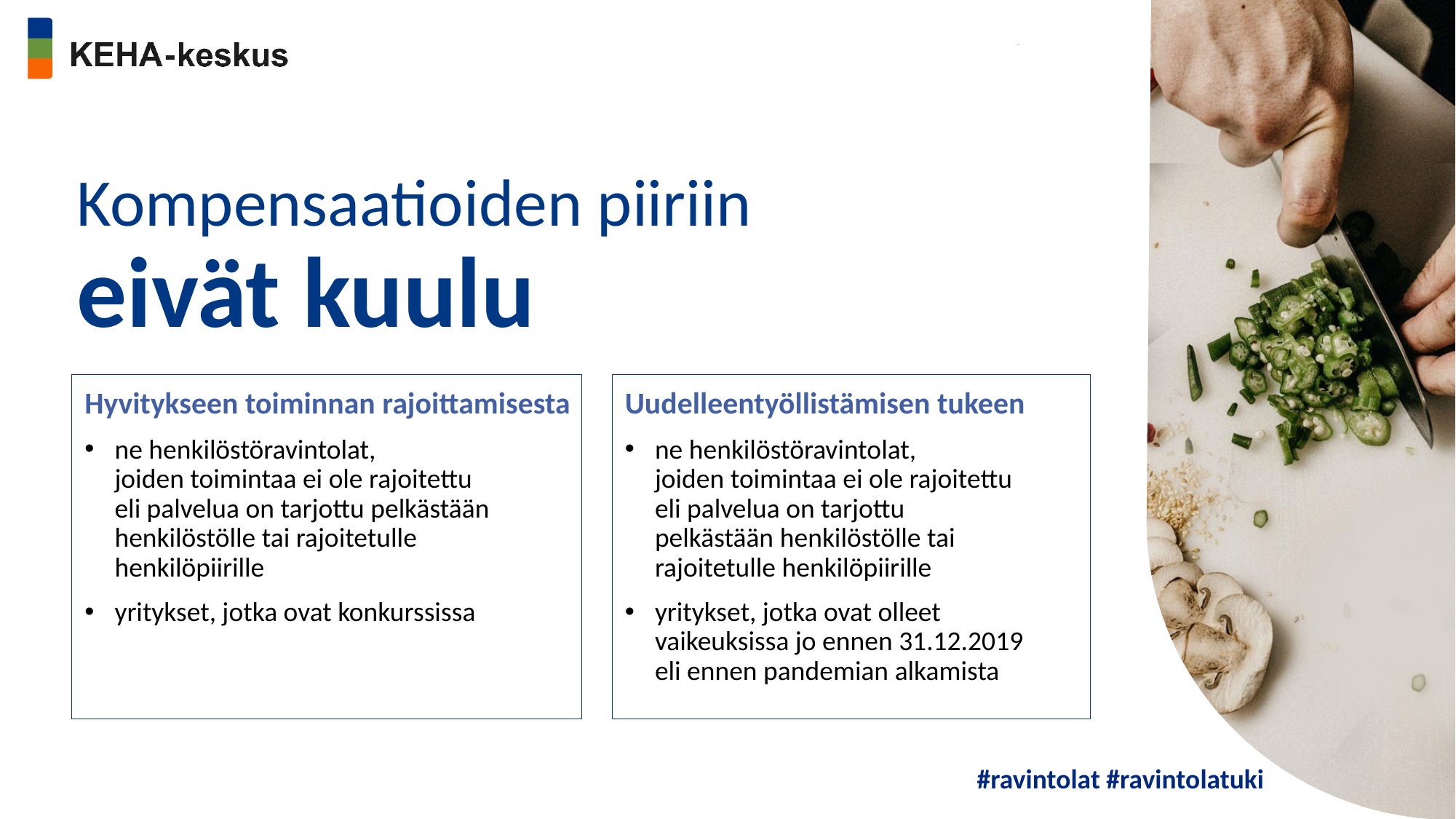

# Kompensaatioiden piiriin eivät kuulu
Hyvitykseen toiminnan rajoittamisesta
ne henkilöstöravintolat,  
joiden toimintaa ei ole rajoitettu   
eli palvelua on tarjottu pelkästään henkilöstölle tai rajoitetulle henkilöpiirille
yritykset, jotka ovat konkurssissa
Uudelleentyöllistämisen tukeen
ne henkilöstöravintolat,  
joiden toimintaa ei ole rajoitettu   
eli palvelua on tarjottu pelkästään henkilöstölle tai rajoitetulle henkilöpiirille
yritykset, jotka ovat olleet vaikeuksissa jo ennen 31.12.2019
eli ennen pandemian alkamista

#ravintolat #ravintolatuki